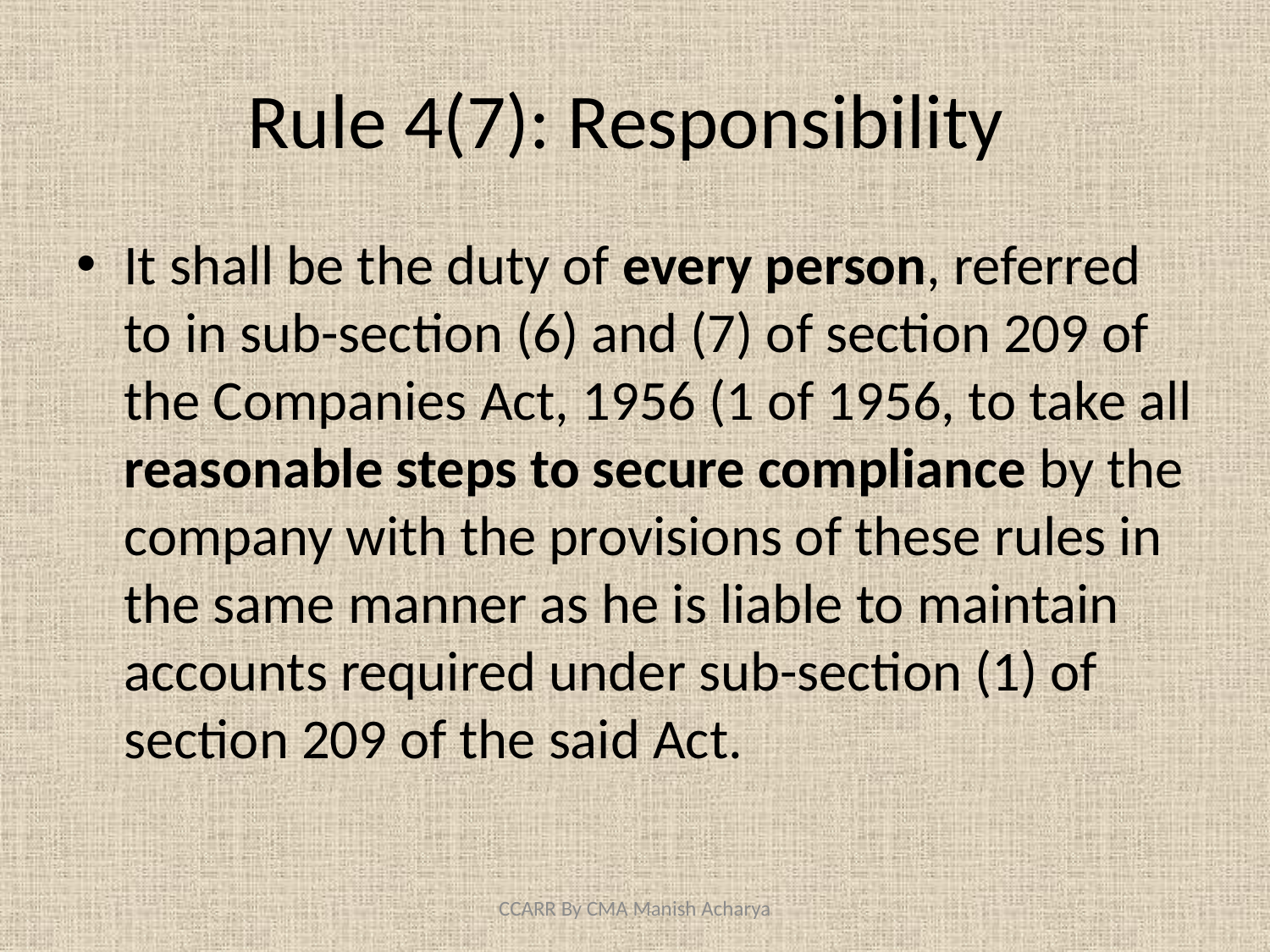

# Rule 4(7): Responsibility
It shall be the duty of every person, referred to in sub-section (6) and (7) of section 209 of the Companies Act, 1956 (1 of 1956, to take all reasonable steps to secure compliance by the company with the provisions of these rules in the same manner as he is liable to maintain accounts required under sub-section (1) of section 209 of the said Act.
CCARR By CMA Manish Acharya